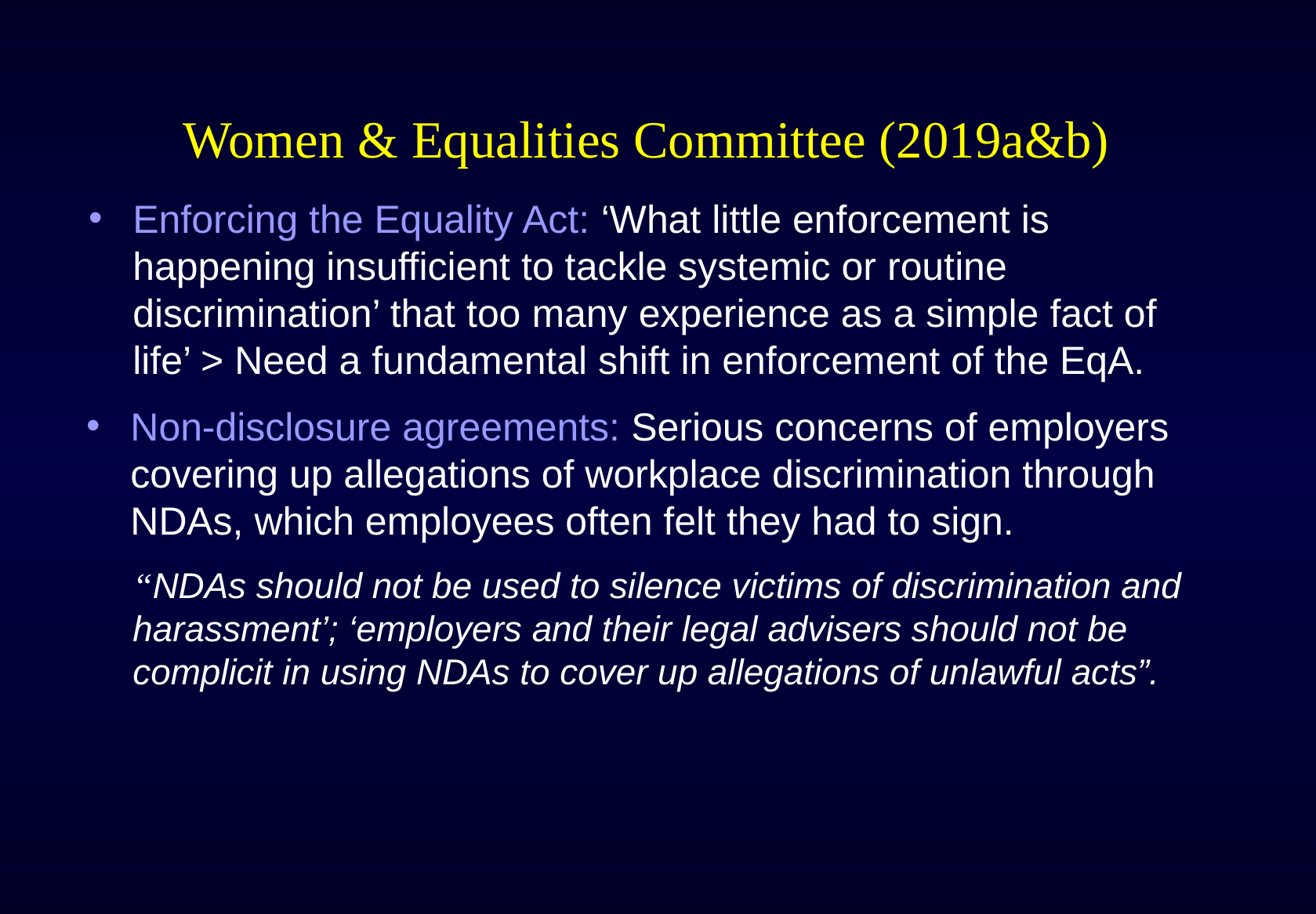

# Women & Equalities Committee (2019a&b)
Enforcing the Equality Act: ‘What little enforcement is happening insufficient to tackle systemic or routine discrimination’ that too many experience as a simple fact of life’ > Need a fundamental shift in enforcement of the EqA.
Non-disclosure agreements: Serious concerns of employers covering up allegations of workplace discrimination through NDAs, which employees often felt they had to sign.
“NDAs should not be used to silence victims of discrimination and harassment’; ‘employers and their legal advisers should not be complicit in using NDAs to cover up allegations of unlawful acts”.